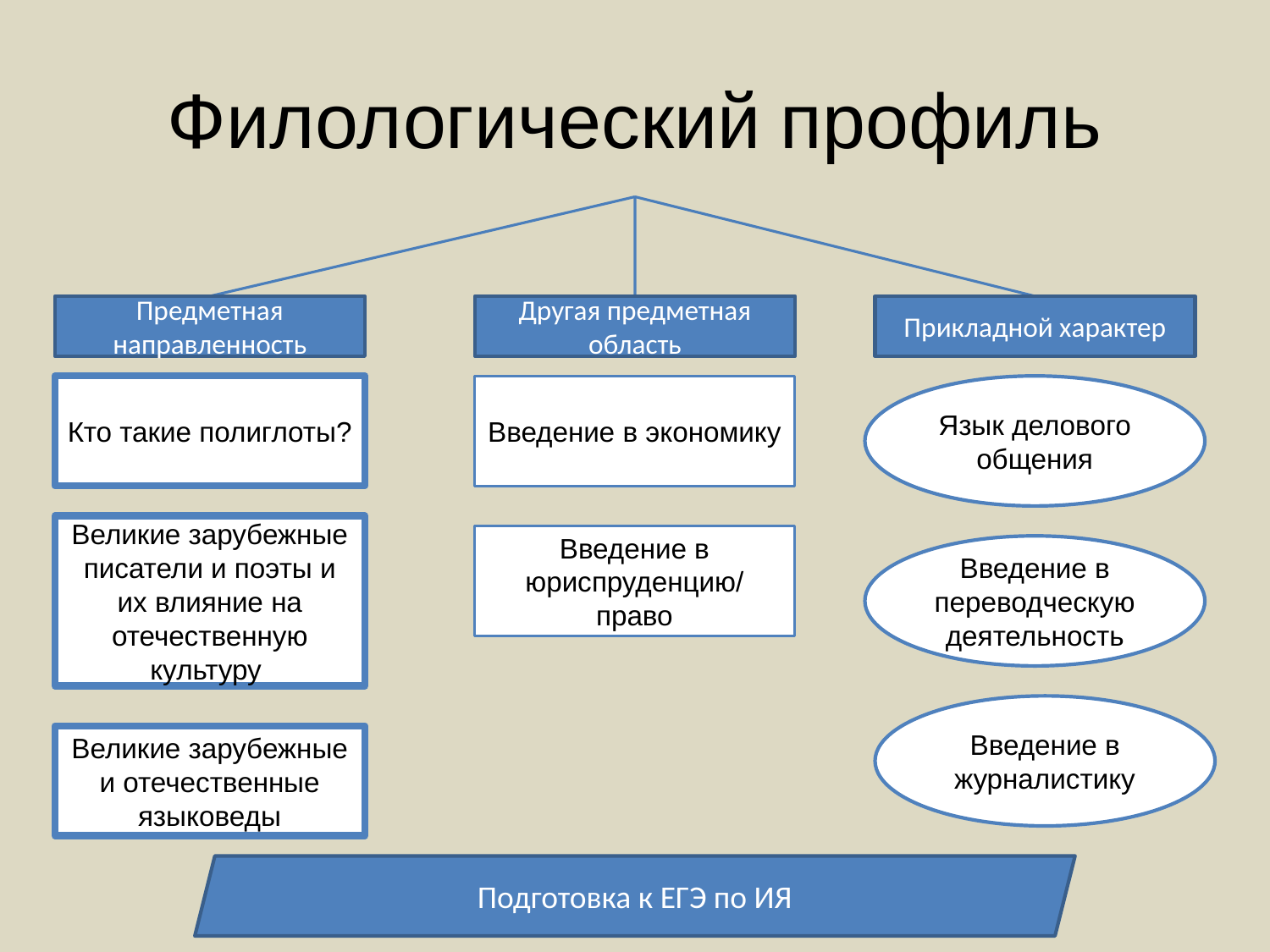

# Филологический профиль
Предметная направленность
Другая предметная область
Прикладной характер
Кто такие полиглоты?
Введение в экономику
Язык делового общения
Великие зарубежные писатели и поэты и их влияние на отечественную культуру
Введение в юриспруденцию/ право
Введение в переводческую деятельность
Введение в журналистику
Великие зарубежные и отечественные языковеды
Подготовка к ЕГЭ по ИЯ